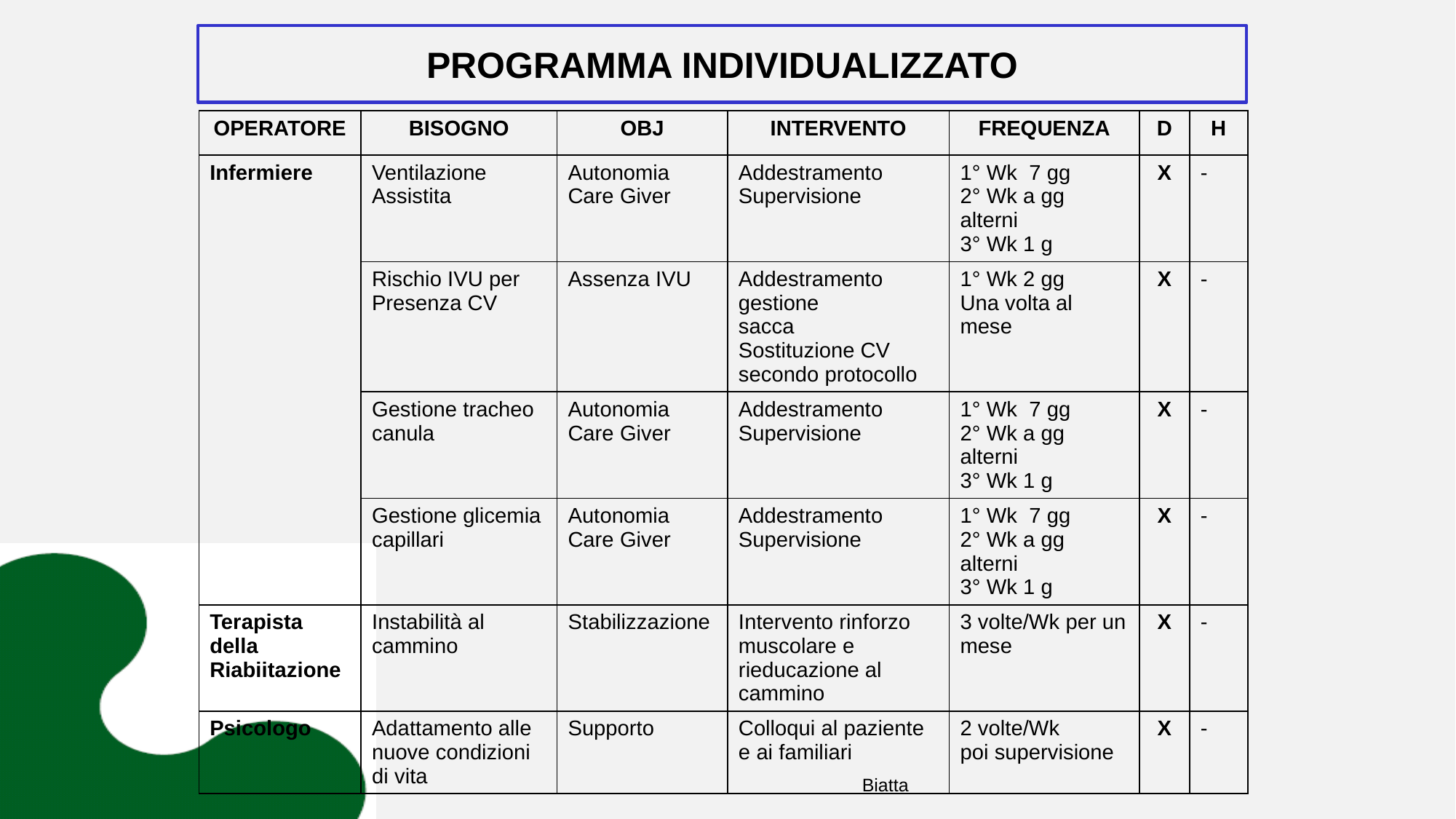

PROGRAMMA INDIVIDUALIZZATO
| OPERATORE | BISOGNO | OBJ | INTERVENTO | FREQUENZA | D | H |
| --- | --- | --- | --- | --- | --- | --- |
| Infermiere | Ventilazione Assistita | Autonomia Care Giver | Addestramento Supervisione | 1° Wk 7 gg 2° Wk a gg alterni 3° Wk 1 g | X | - |
|  | Rischio IVU per Presenza CV | Assenza IVU | Addestramento gestione sacca Sostituzione CV secondo protocollo | 1° Wk 2 gg Una volta al mese | X | - |
|  | Gestione tracheo canula | Autonomia Care Giver | Addestramento Supervisione | 1° Wk 7 gg 2° Wk a gg alterni 3° Wk 1 g | X | - |
|  | Gestione glicemia capillari | Autonomia Care Giver | Addestramento Supervisione | 1° Wk 7 gg 2° Wk a gg alterni 3° Wk 1 g | X | - |
| Terapista della Riabiitazione | Instabilità al cammino | Stabilizzazione | Intervento rinforzo muscolare e rieducazione al cammino | 3 volte/Wk per un mese | X | - |
| Psicologo | Adattamento alle nuove condizioni di vita | Supporto | Colloqui al paziente e ai familiari | 2 volte/Wk poi supervisione | X | - |

Biatta